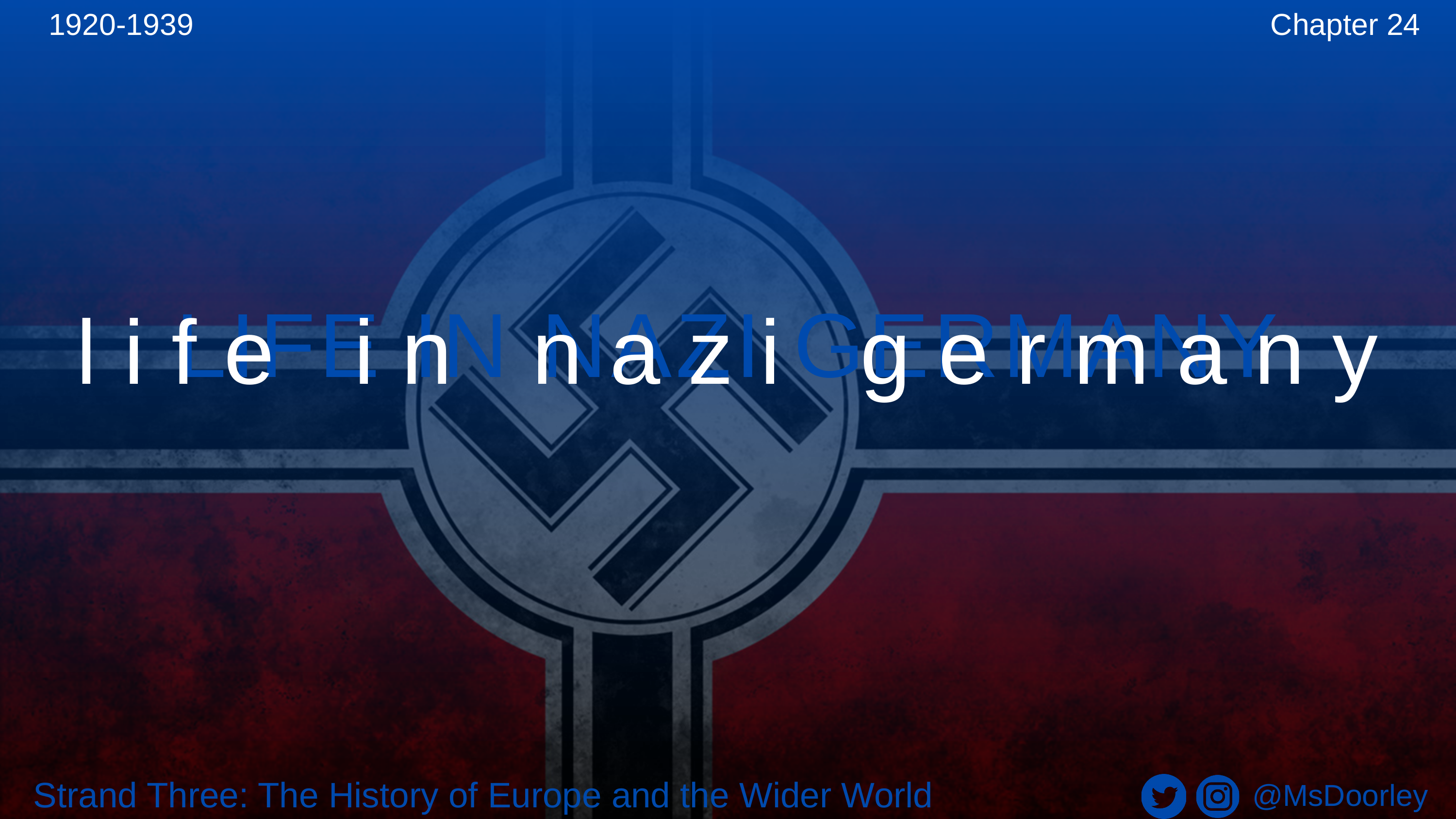

1920-1939
Chapter 24
LIFE IN NAZI GERMANY
life in nazi germany
Strand Three: The History of Europe and the Wider World

@MsDoorley